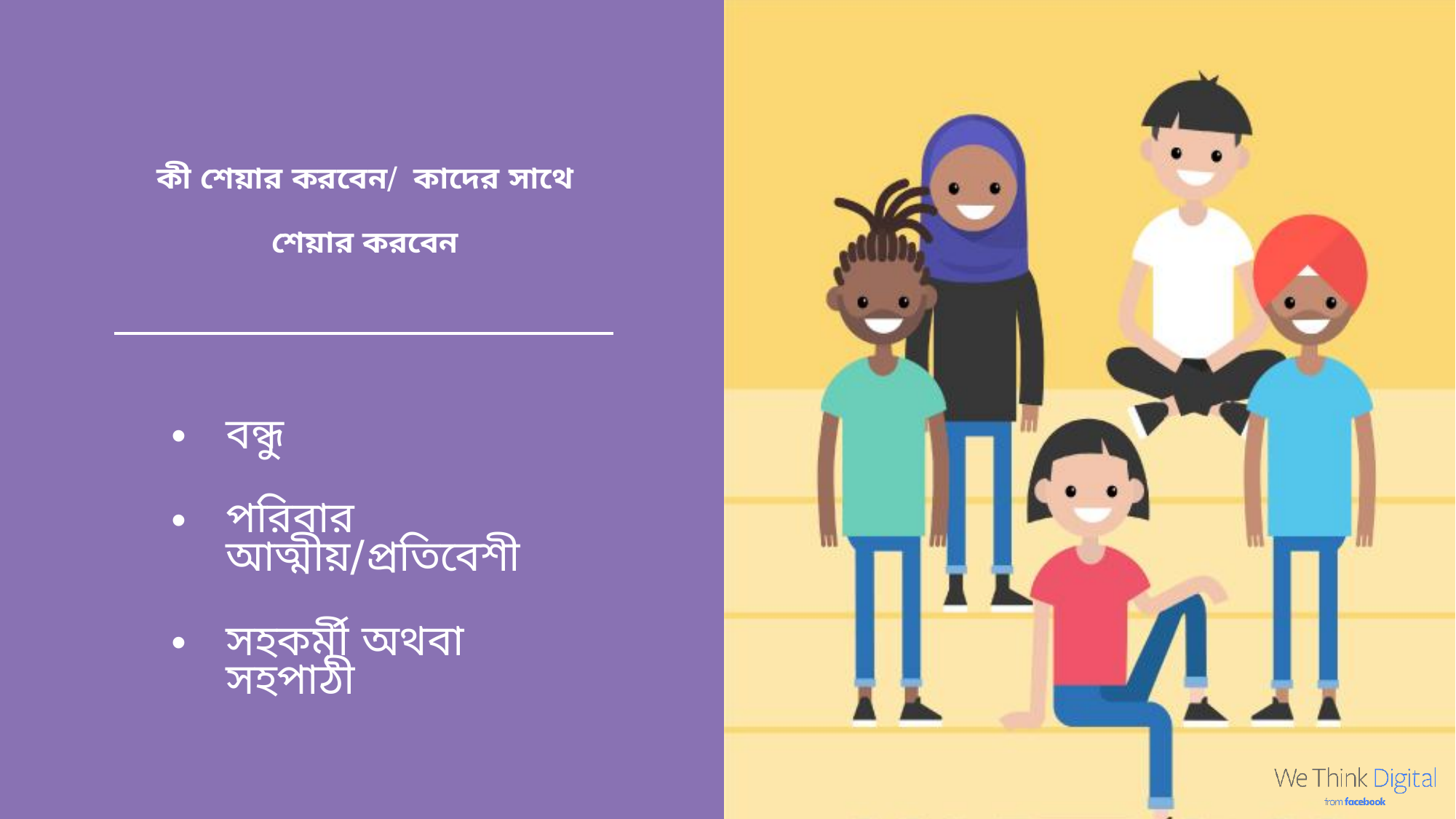

কী শেয়ার করবেন/ কাদের সাথে শেয়ার করবেন
বন্ধু
পরিবার আত্মীয়/প্রতিবেশী
সহকর্মী অথবা
সহপাঠী